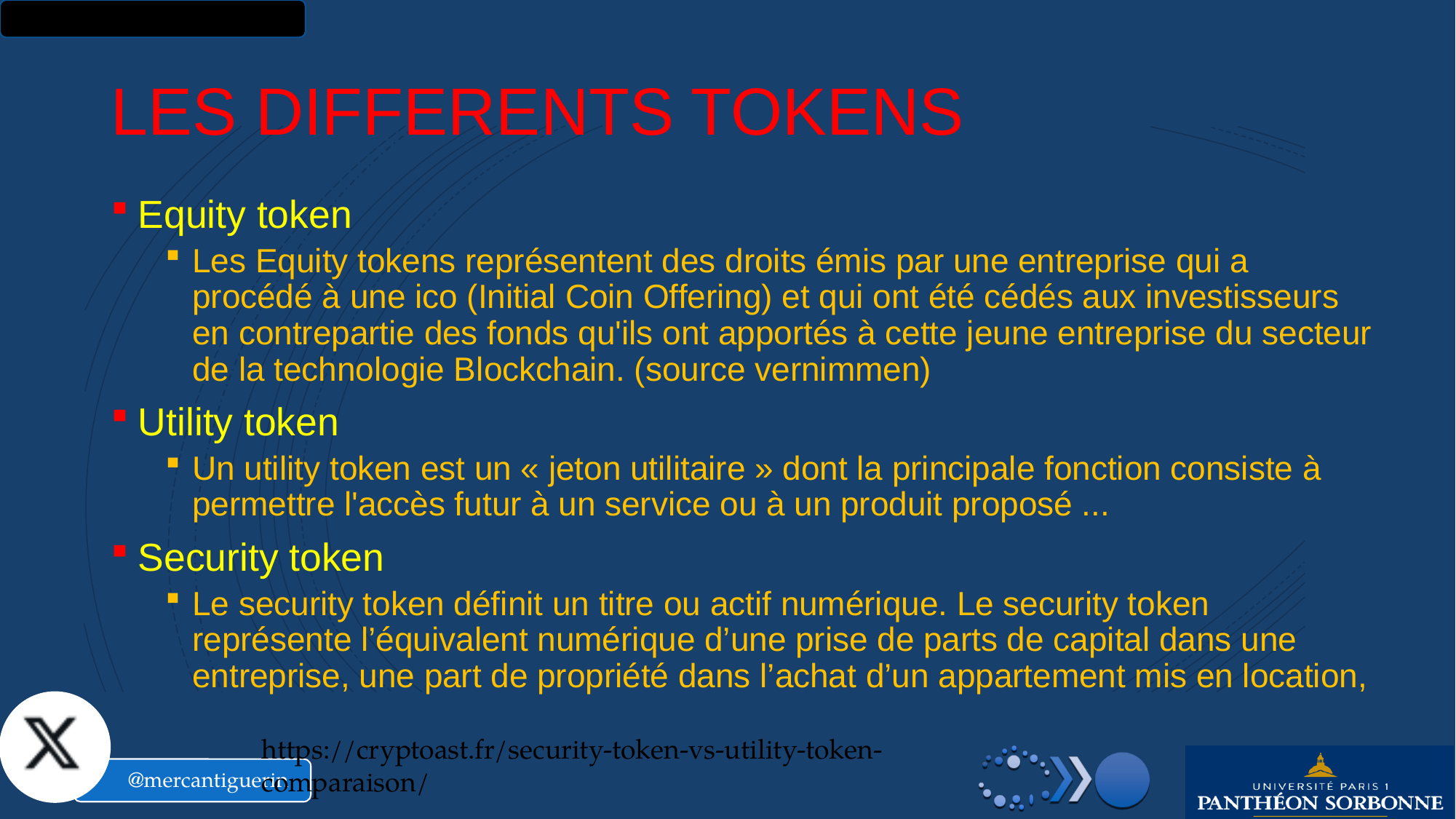

# Les differents tokens
Equity token
Les Equity tokens représentent des droits émis par une entreprise qui a procédé à une ico (Initial Coin Offering) et qui ont été cédés aux investisseurs en contrepartie des fonds qu'ils ont apportés à cette jeune entreprise du secteur de la technologie Blockchain. (source vernimmen)
Utility token
Un utility token est un « jeton utilitaire » dont la principale fonction consiste à permettre l'accès futur à un service ou à un produit proposé ...
Security token
Le security token définit un titre ou actif numérique. Le security token représente l’équivalent numérique d’une prise de parts de capital dans une entreprise, une part de propriété dans l’achat d’un appartement mis en location,

https://cryptoast.fr/security-token-vs-utility-token-comparaison/